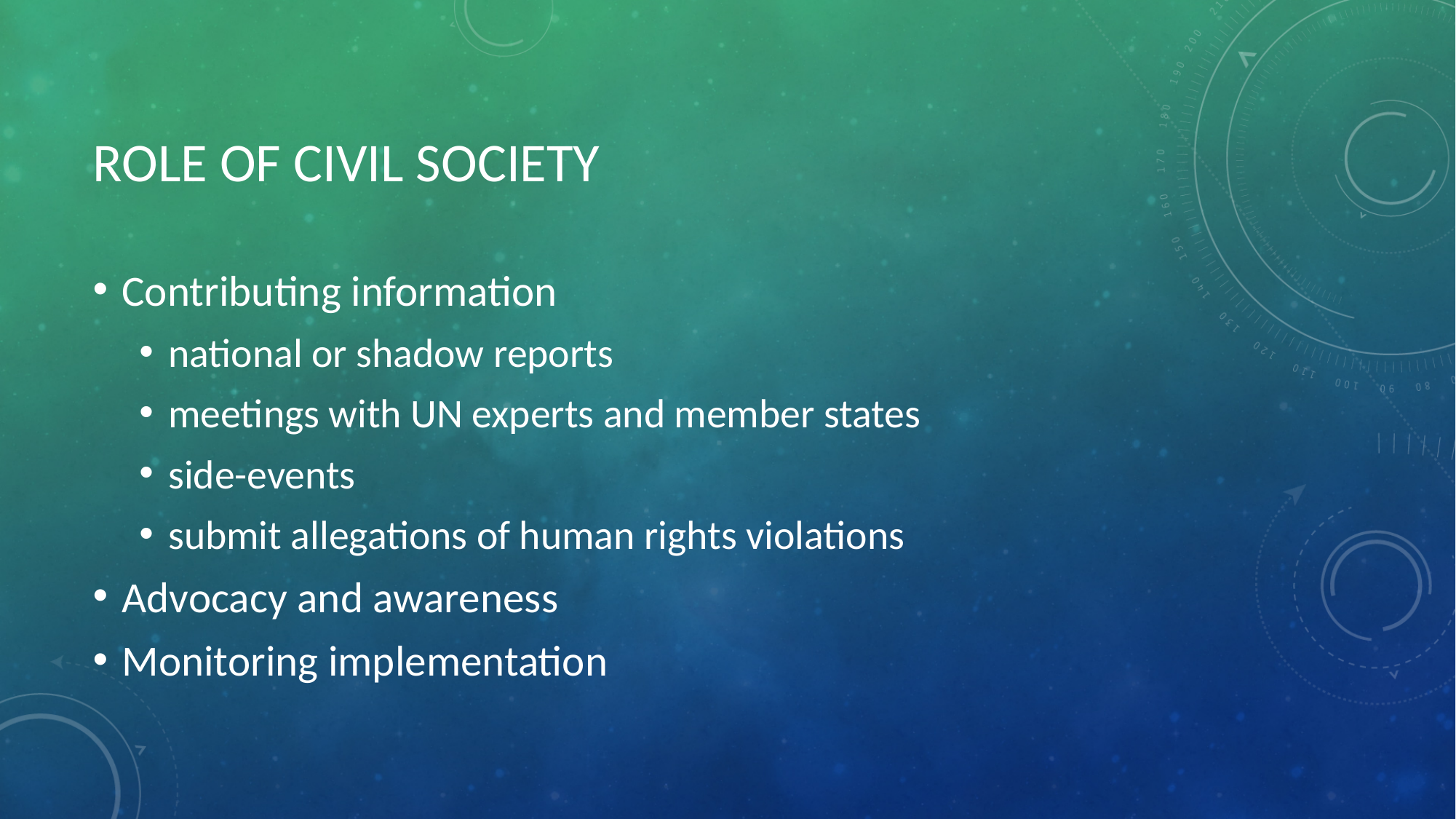

# Role of civil society
Contributing information
national or shadow reports
meetings with UN experts and member states
side-events
submit allegations of human rights violations
Advocacy and awareness
Monitoring implementation